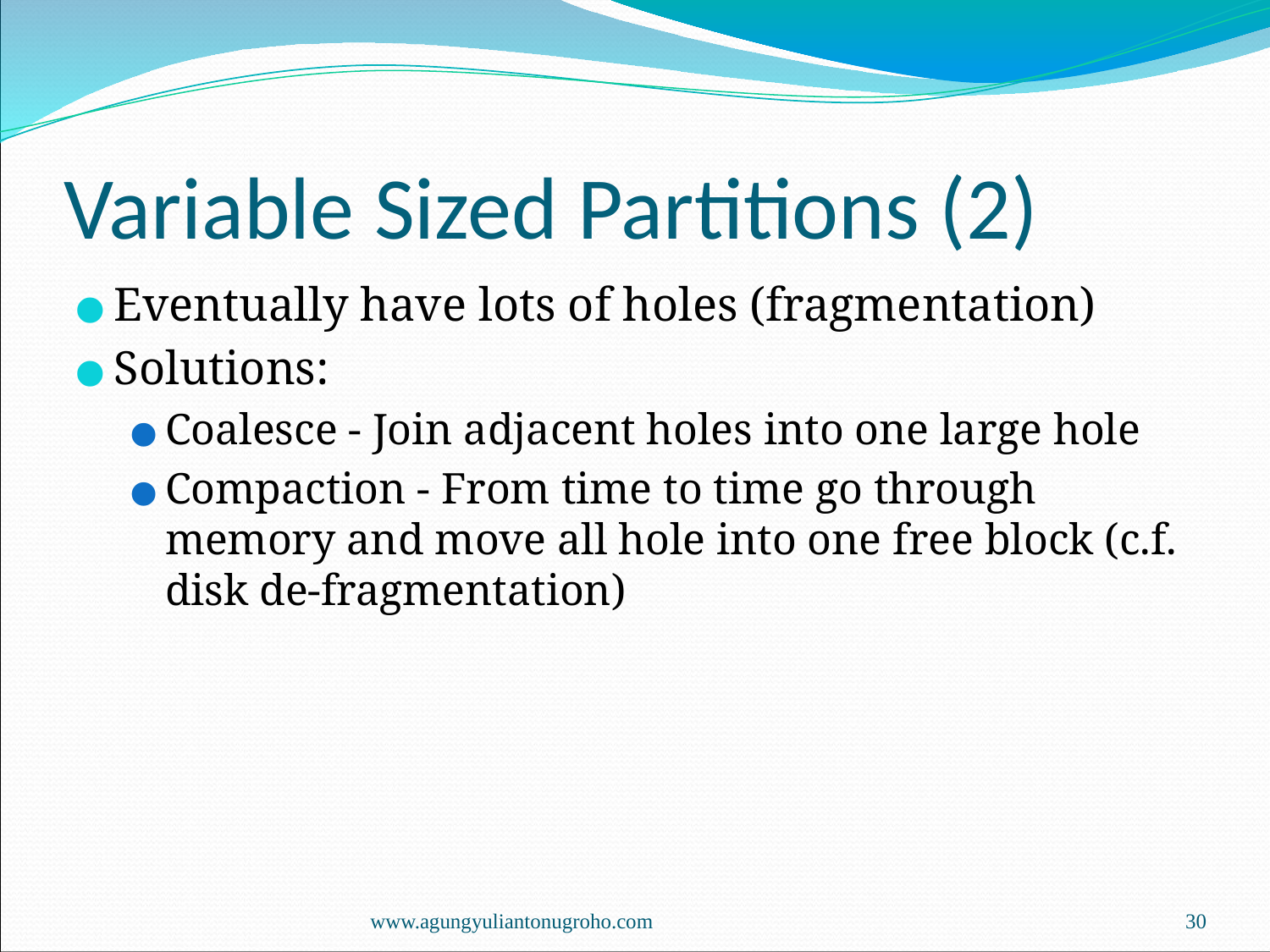

# Variable Sized Partitions (2)
Eventually have lots of holes (fragmentation)
Solutions:
Coalesce - Join adjacent holes into one large hole
Compaction - From time to time go through memory and move all hole into one free block (c.f. disk de-fragmentation)
www.agungyuliantonugroho.com
30